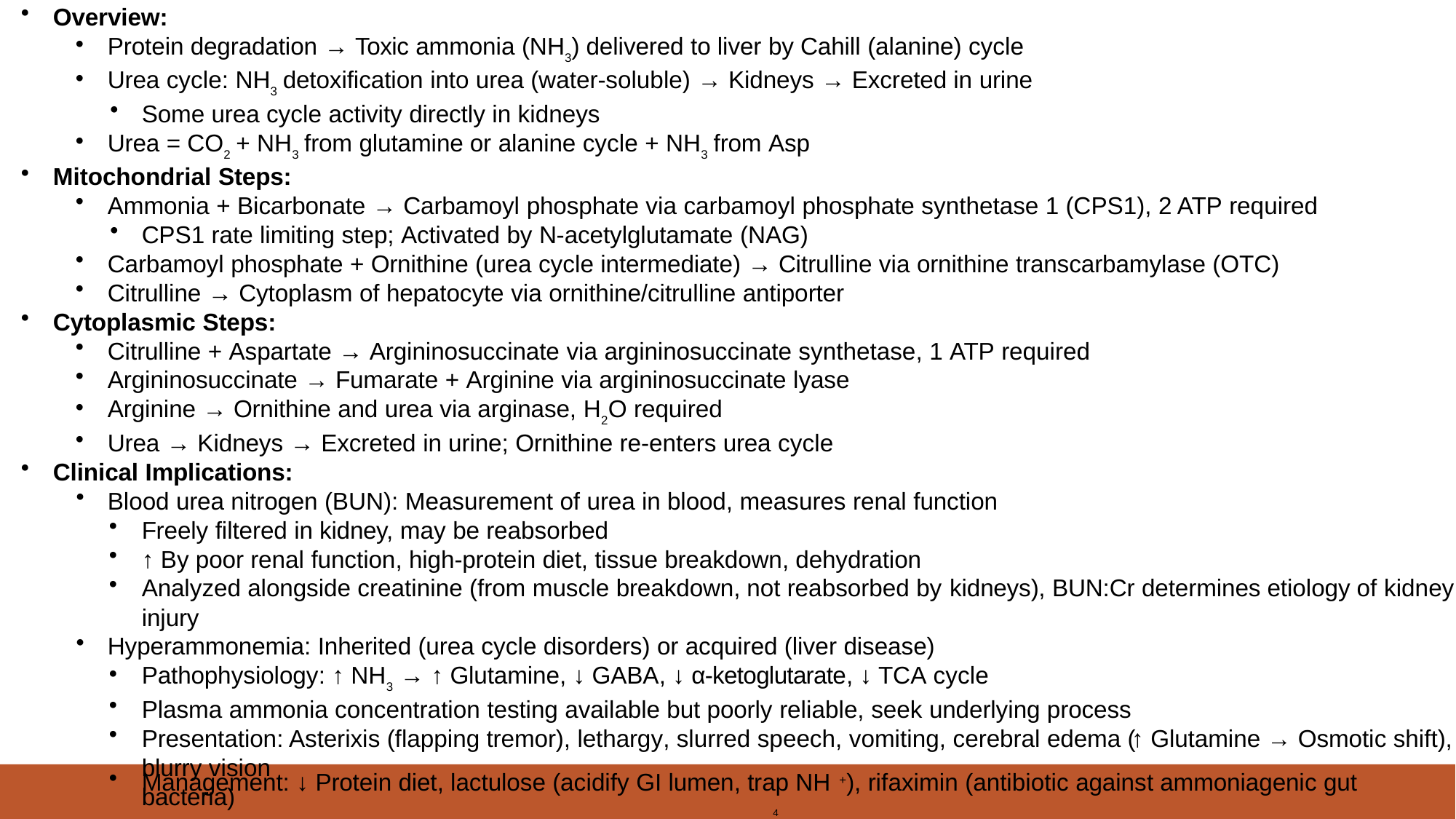

Overview:
Protein degradation → Toxic ammonia (NH3) delivered to liver by Cahill (alanine) cycle
Urea cycle: NH3 detoxification into urea (water-soluble) → Kidneys → Excreted in urine
Some urea cycle activity directly in kidneys
Urea = CO2 + NH3 from glutamine or alanine cycle + NH3 from Asp
Mitochondrial Steps:
Ammonia + Bicarbonate → Carbamoyl phosphate via carbamoyl phosphate synthetase 1 (CPS1), 2 ATP required
CPS1 rate limiting step; Activated by N-acetylglutamate (NAG)
Carbamoyl phosphate + Ornithine (urea cycle intermediate) → Citrulline via ornithine transcarbamylase (OTC)
Citrulline → Cytoplasm of hepatocyte via ornithine/citrulline antiporter
Cytoplasmic Steps:
Citrulline + Aspartate → Argininosuccinate via argininosuccinate synthetase, 1 ATP required
Argininosuccinate → Fumarate + Arginine via argininosuccinate lyase
Arginine → Ornithine and urea via arginase, H2O required
Urea → Kidneys → Excreted in urine; Ornithine re-enters urea cycle
Clinical Implications:
Blood urea nitrogen (BUN): Measurement of urea in blood, measures renal function
Freely filtered in kidney, may be reabsorbed
↑ By poor renal function, high-protein diet, tissue breakdown, dehydration
Analyzed alongside creatinine (from muscle breakdown, not reabsorbed by kidneys), BUN:Cr determines etiology of kidney injury
Hyperammonemia: Inherited (urea cycle disorders) or acquired (liver disease)
Pathophysiology: ↑ NH3  → ↑ Glutamine, ↓ GABA, ↓ α-ketoglutarate, ↓ TCA cycle
Plasma ammonia concentration testing available but poorly reliable, seek underlying process
Presentation: Asterixis (flapping tremor), lethargy, slurred speech, vomiting, cerebral edema (↑ Glutamine → Osmotic shift), blurry vision
Management: ↓ Protein diet, lactulose (acidify GI lumen, trap NH +), rifaximin (antibiotic against ammoniagenic gut bacteria)
4